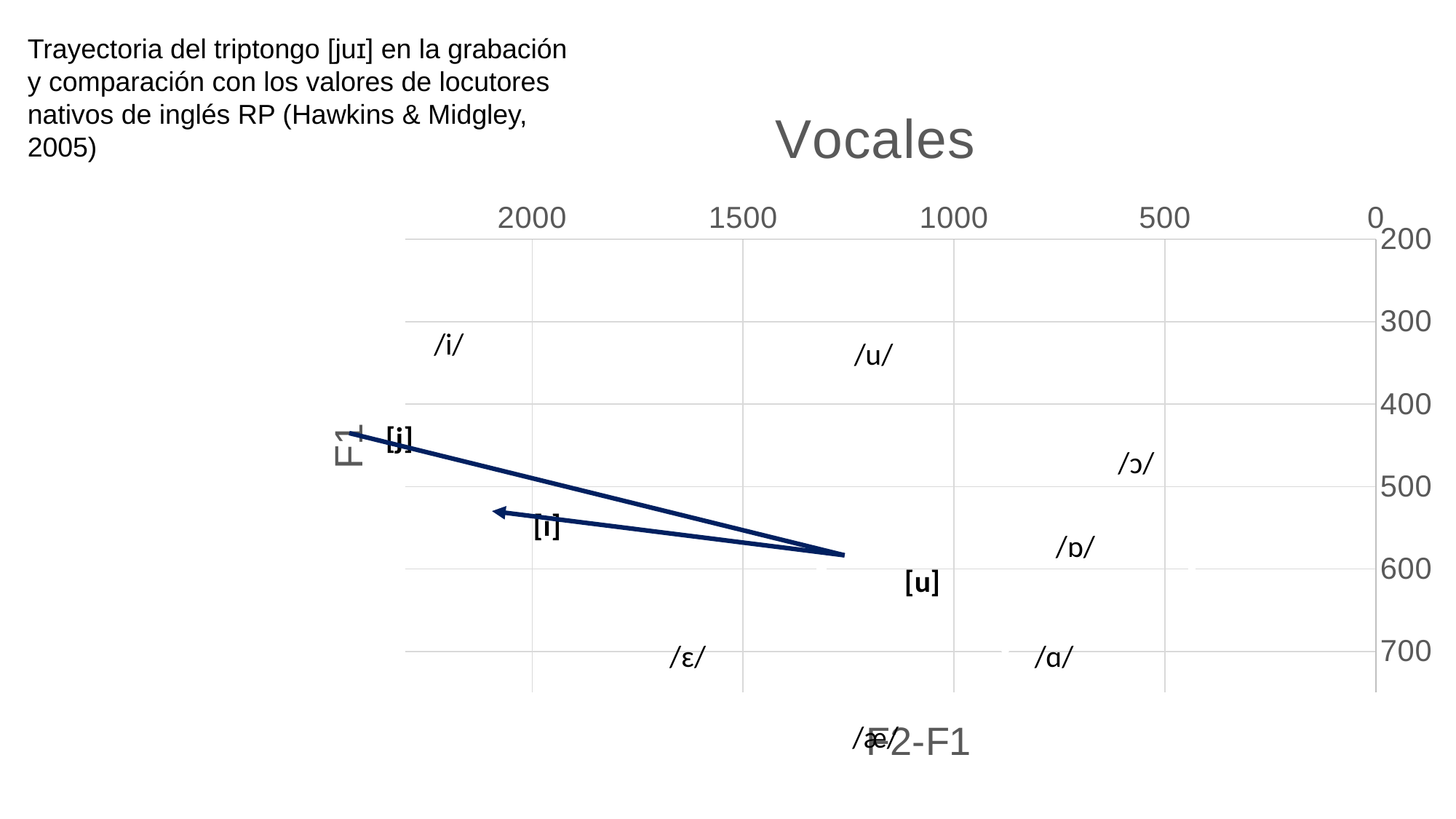

Trayectoria del triptongo [juɪ] en la grabación y comparación con los valores de locutores nativos de inglés RP (Hawkins & Midgley, 2005)

### Chart: Vocales

| Category | [j] | [u] | [ɪ] | /i/ | /ɛ/ | /ɔ/ | /u/ | /æ/ | /ɑ/ | /ɒ/ |
|---|---|---|---|---|---|---|---|---|---|---|
/ɔ/
/ɒ/
/ɛ/
/ɑ/
/æ/